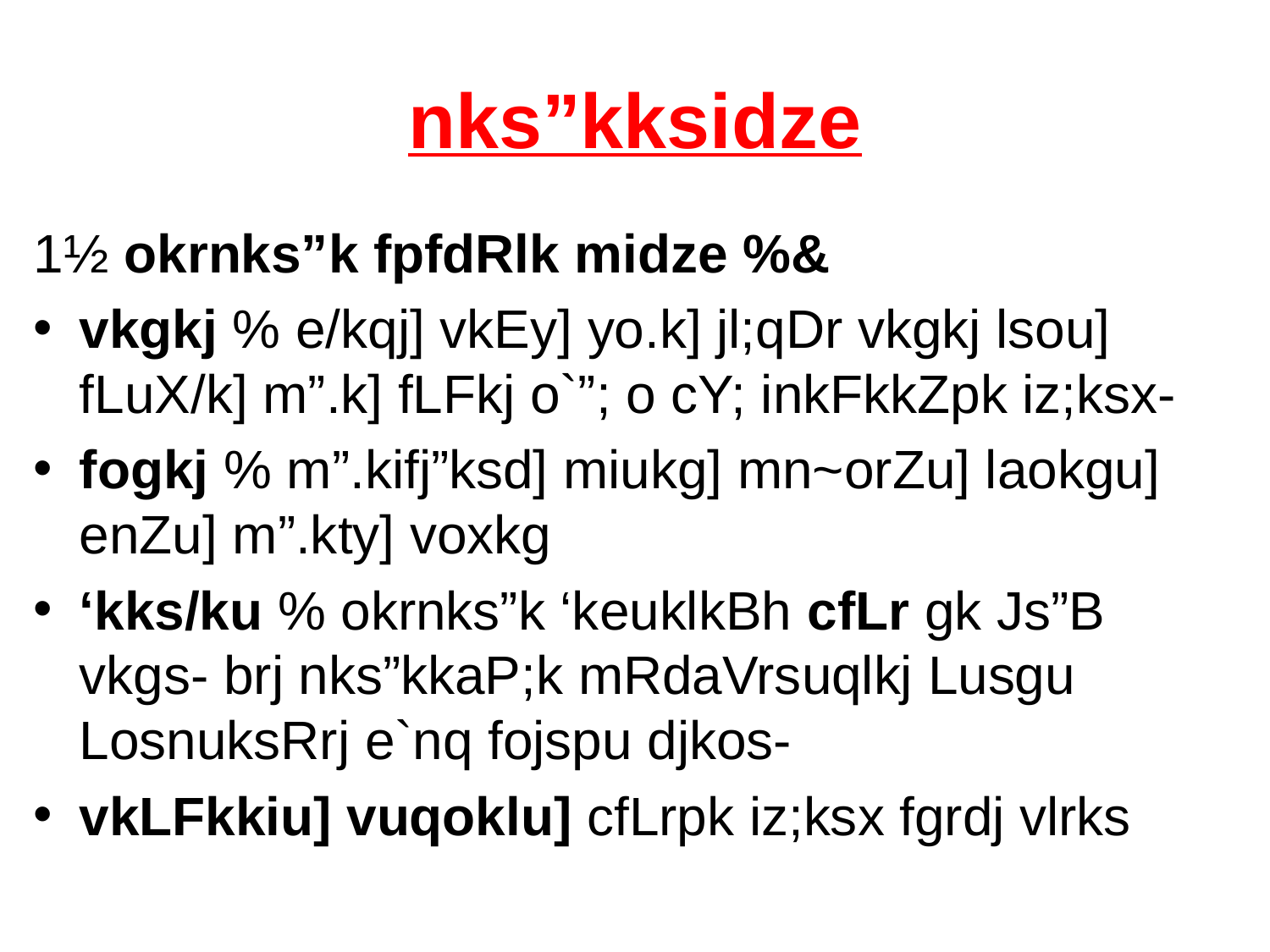

# nks”kksidze
1½ okrnks”k fpfdRlk midze %&
vkgkj % e/kqj] vkEy] yo.k] jl;qDr vkgkj lsou]    fLuX/k] m”.k] fLFkj o`”; o cY; inkFkkZpk iz;ksx-
fogkj % m”.kifj”ksd] miukg] mn~orZu] laokgu] enZu] m”.kty] voxkg
‘kks/ku % okrnks”k ‘keuklkBh cfLr gk Js”B vkgs- brj nks”kkaP;k mRdaVrsuqlkj Lusgu LosnuksRrj e`nq fojspu djkos-
vkLFkkiu] vuqoklu] cfLrpk iz;ksx fgrdj vlrks